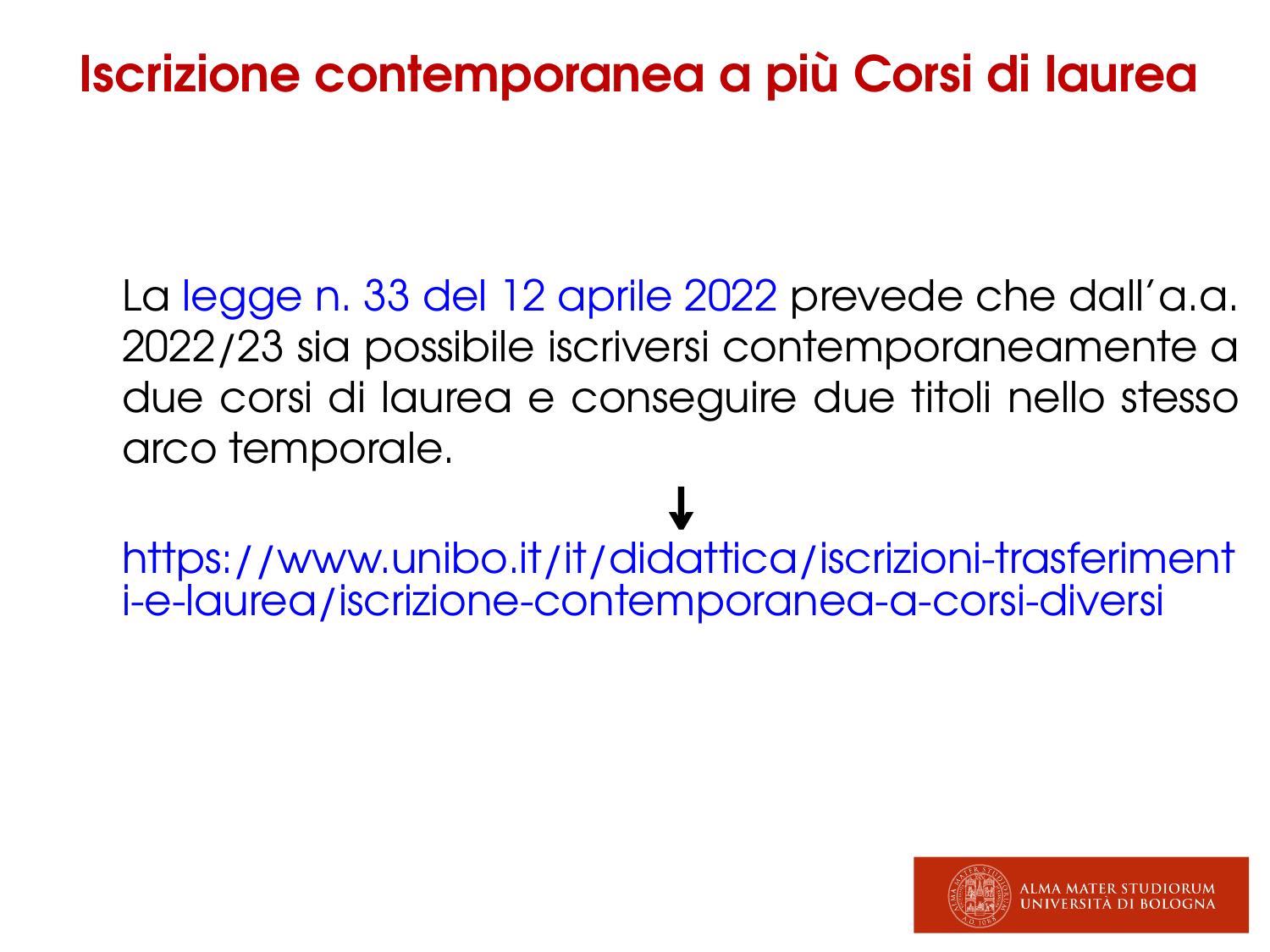

# Iscrizione contemporanea a più Corsi di laurea

La legge n. 33 del 12 aprile 2022 prevede che dall’a.a. 2022/23 sia possibile iscriversi contemporaneamente a due corsi di laurea e conseguire due titoli nello stesso arco temporale.
↓
https://www.unibo.it/it/didattica/iscrizioni-trasferimenti-e-laurea/iscrizione-contemporanea-a-corsi-diversi